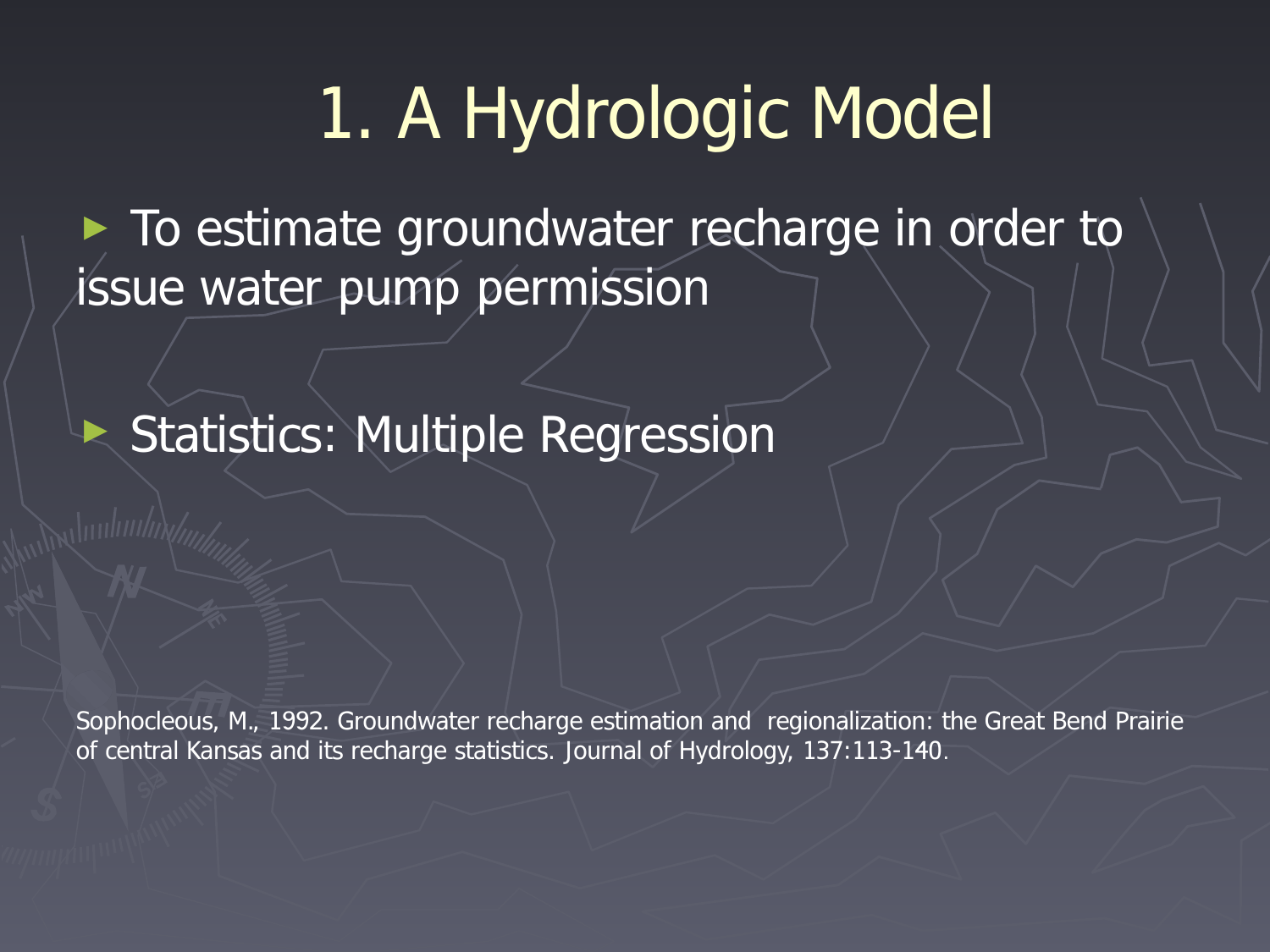

# 1. A Hydrologic Model
 To estimate groundwater recharge in order to issue water pump permission

 Statistics: Multiple Regression

Sophocleous, M., 1992. Groundwater recharge estimation and  regionalization: the Great Bend Prairie of central Kansas and its recharge statistics. Journal of Hydrology, 137:113-140.